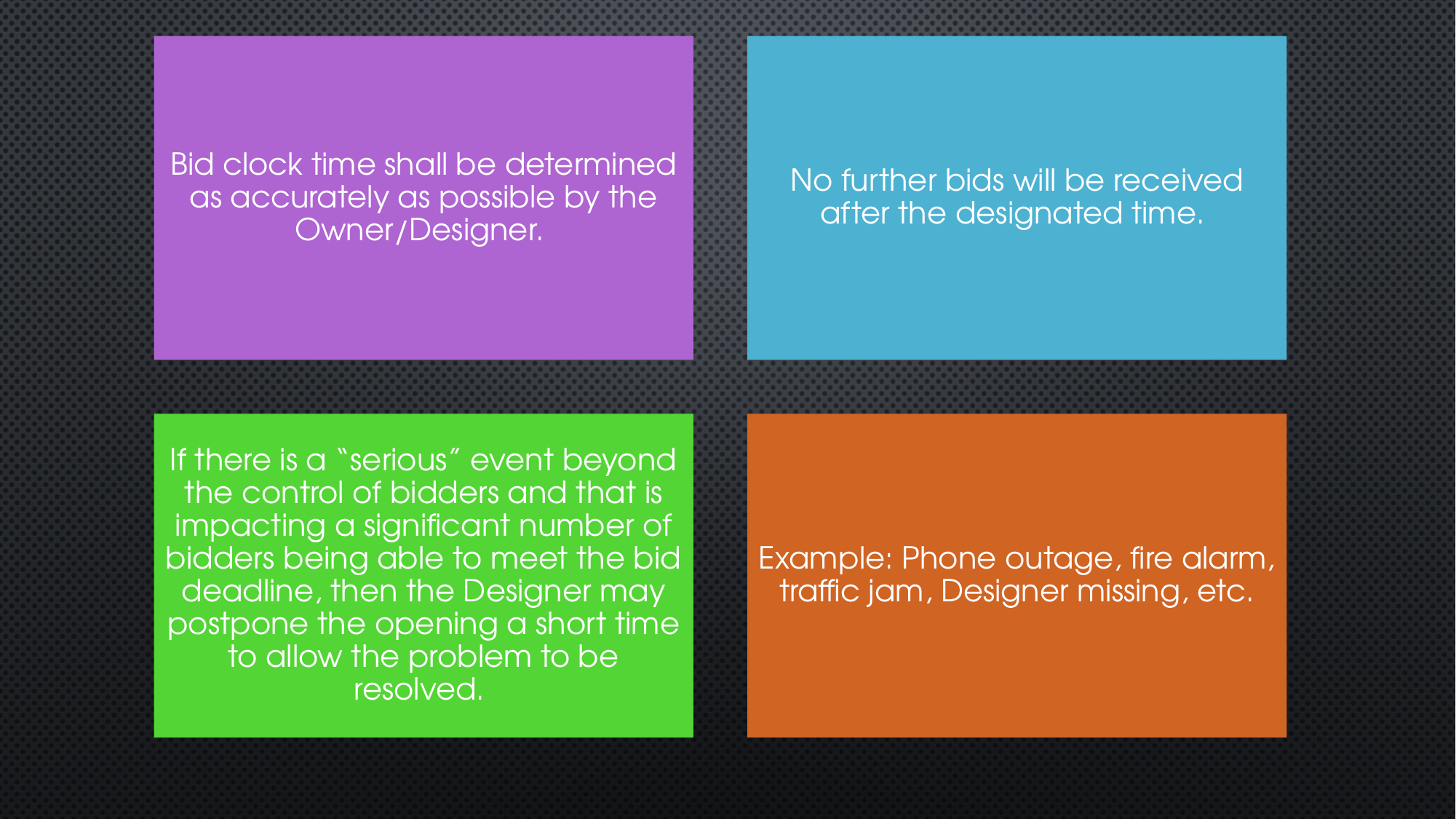

Bid clock time shall be determined as accurately as possible by the Owner/Designer.
No further bids will be received after the designated time.
If there is a “serious” event beyond the control of bidders and that is impacting a significant number of bidders being able to meet the bid deadline, then the Designer may postpone the opening a short time to allow the problem to be resolved.
Example: Phone outage, fire alarm, traffic jam, Designer missing, etc.